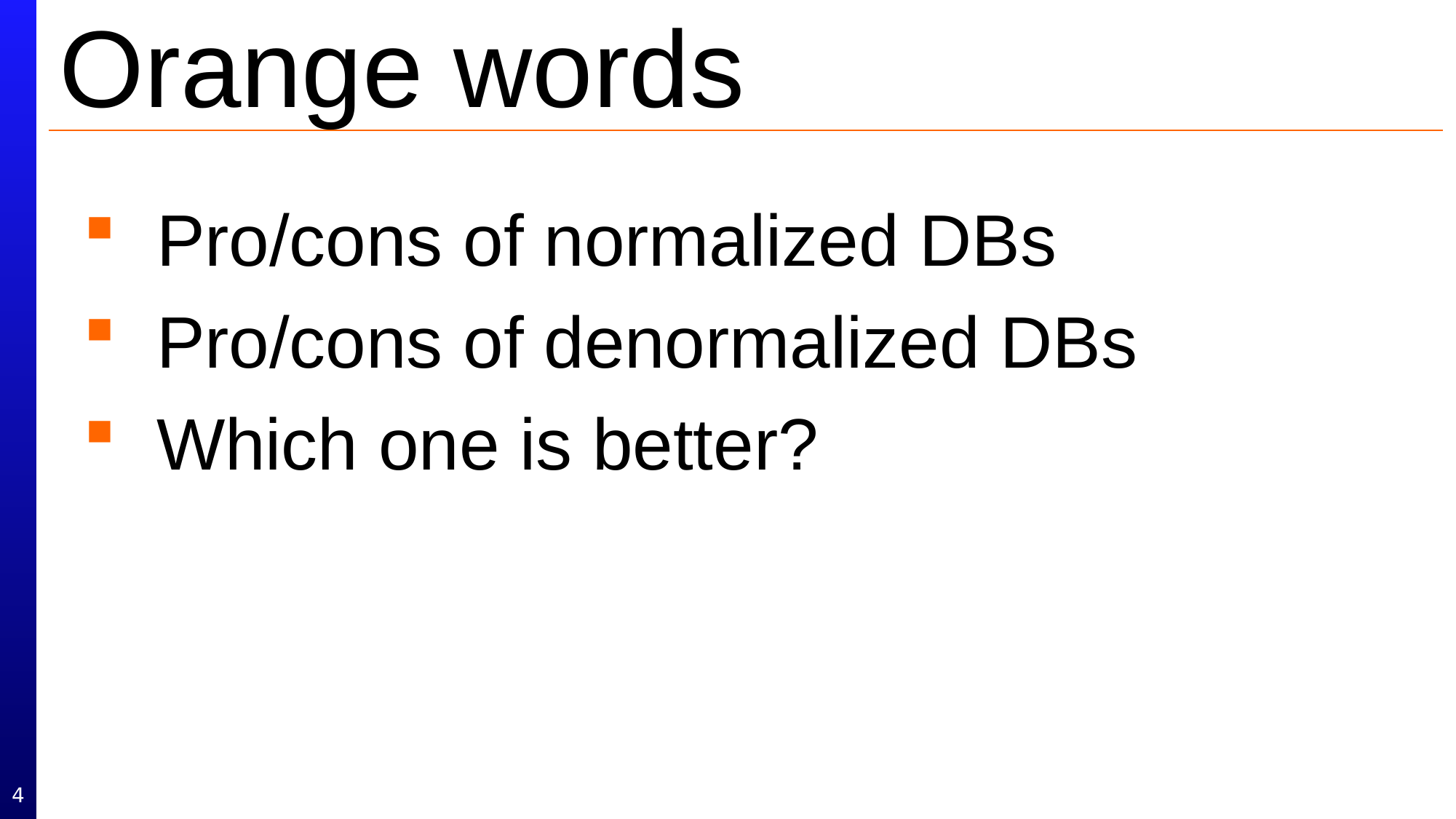

# Orange words
Pro/cons of normalized DBs
Pro/cons of denormalized DBs
Which one is better?
4